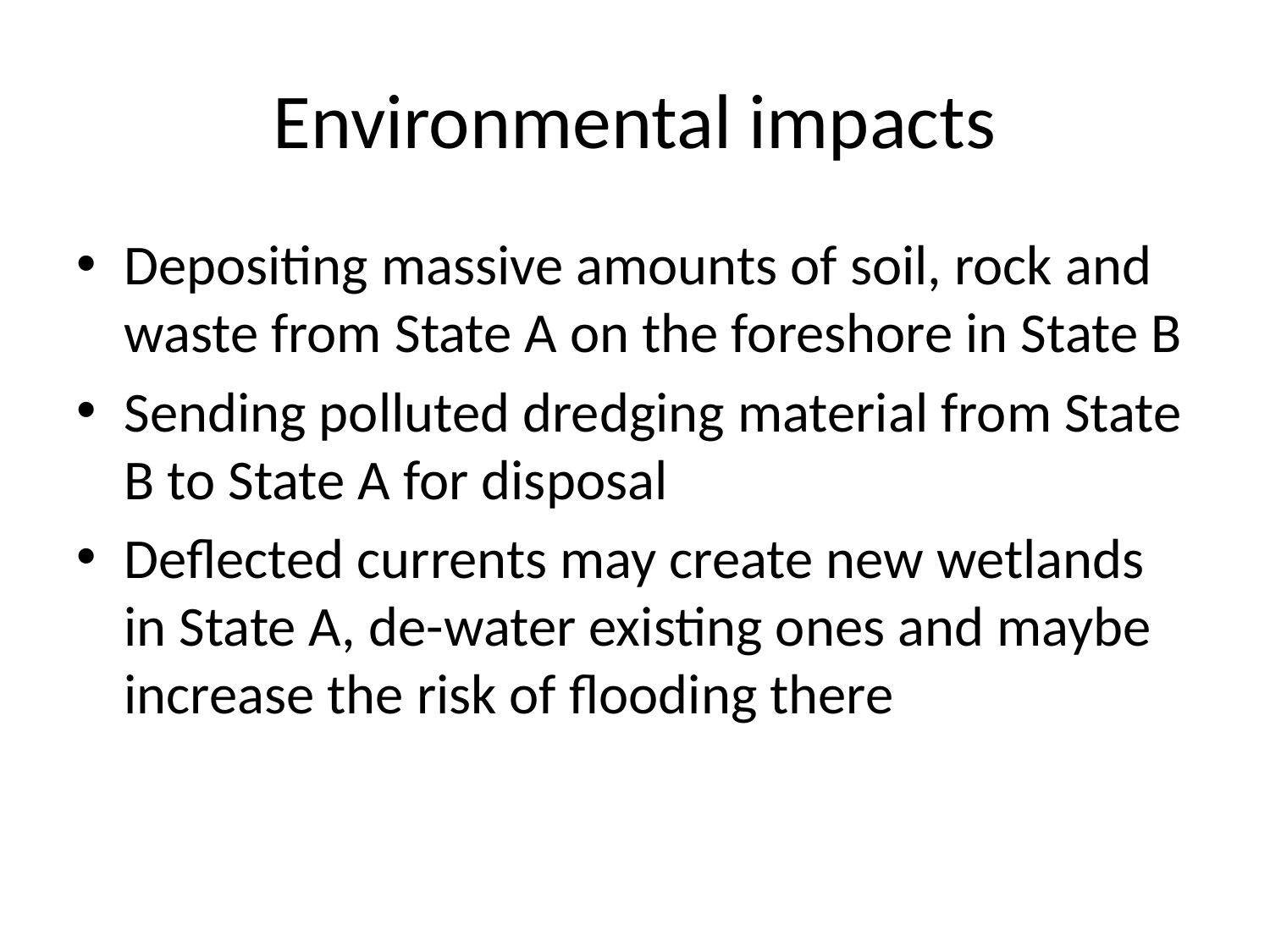

# Environmental impacts
Depositing massive amounts of soil, rock and waste from State A on the foreshore in State B
Sending polluted dredging material from State B to State A for disposal
Deflected currents may create new wetlands in State A, de-water existing ones and maybe increase the risk of flooding there